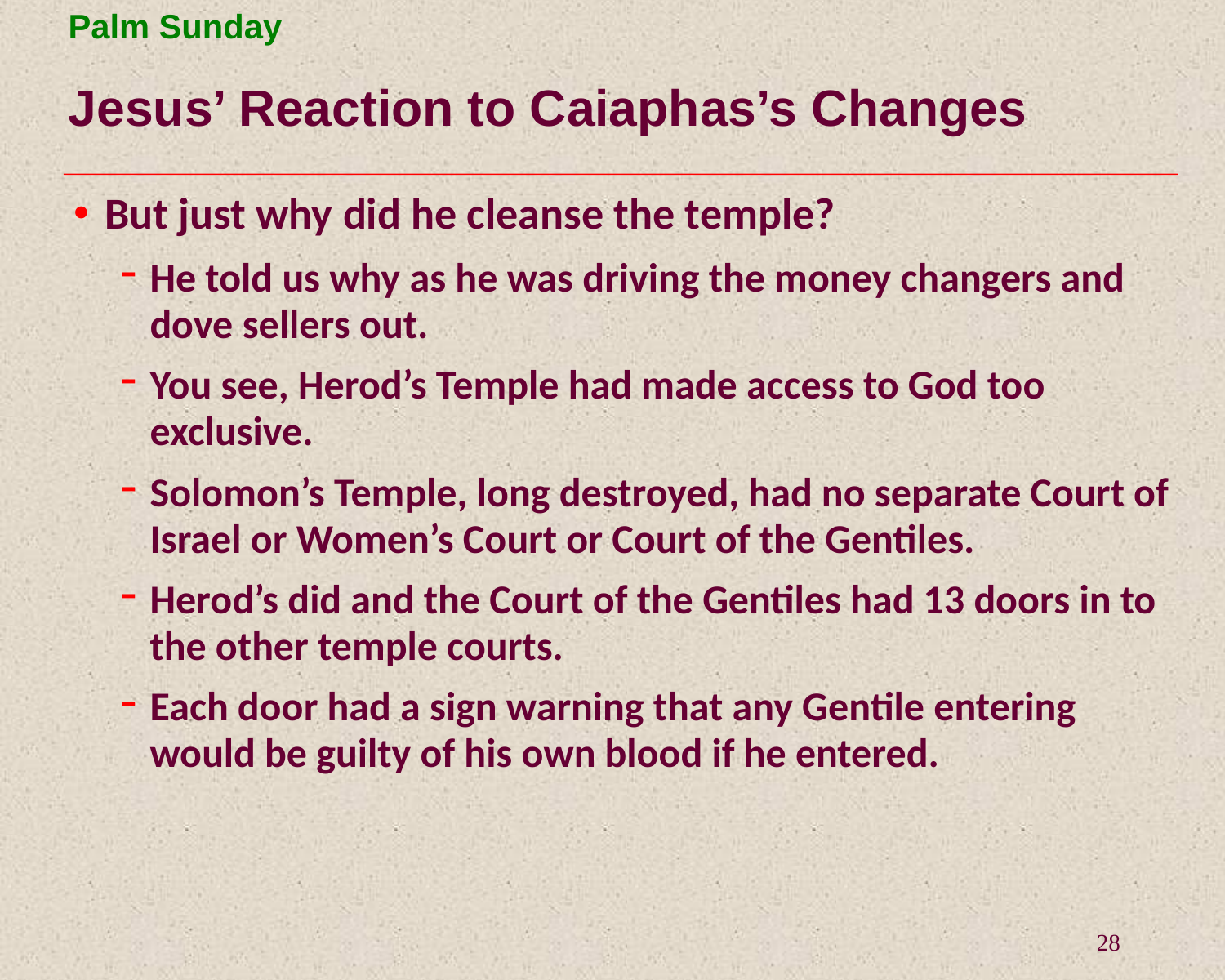

# Jesus’ Reaction to Caiaphas’s Changes
But just why did he cleanse the temple?
He told us why as he was driving the money changers and dove sellers out.
You see, Herod’s Temple had made access to God too exclusive.
Solomon’s Temple, long destroyed, had no separate Court of Israel or Women’s Court or Court of the Gentiles.
Herod’s did and the Court of the Gentiles had 13 doors in to the other temple courts.
Each door had a sign warning that any Gentile entering would be guilty of his own blood if he entered.

28